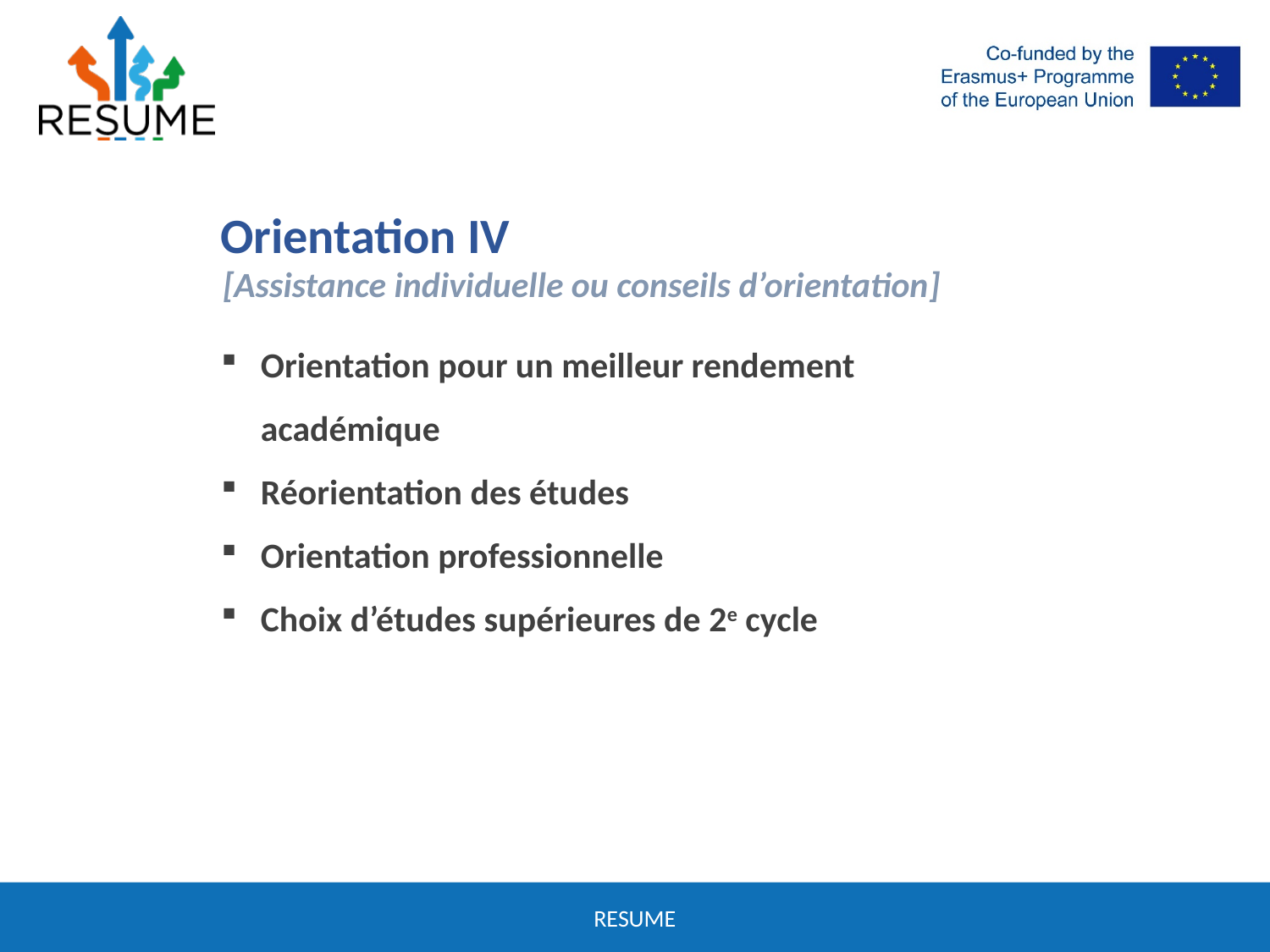

Orientation IV
[Assistance individuelle ou conseils d’orientation]
Orientation pour un meilleur rendement académique
Réorientation des études
Orientation professionnelle
Choix d’études supérieures de 2e cycle